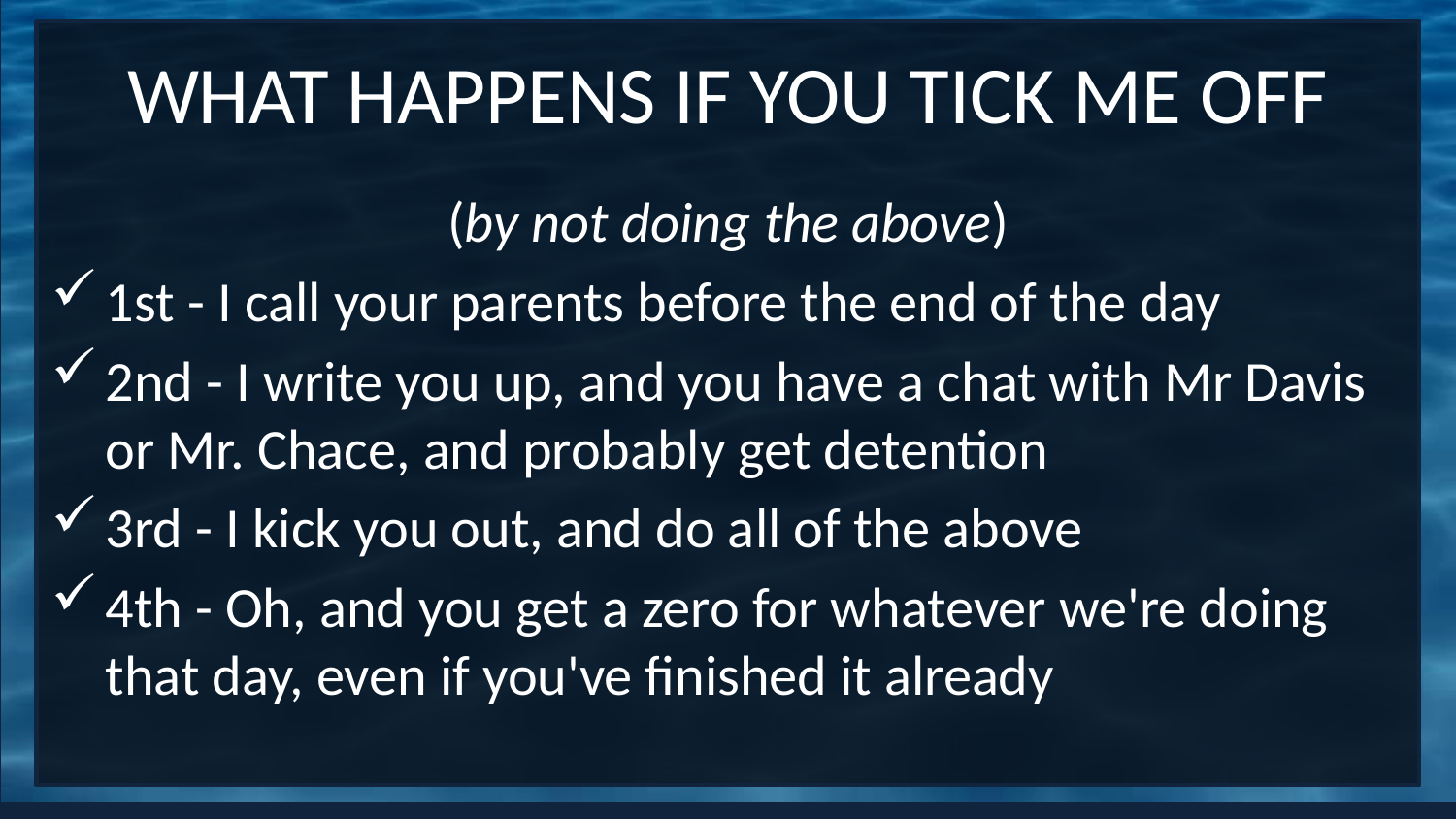

# WHAT HAPPENS IF YOU TICK ME OFF
(by not doing the above)
1st - I call your parents before the end of the day
2nd - I write you up, and you have a chat with Mr Davis or Mr. Chace, and probably get detention
3rd - I kick you out, and do all of the above
4th - Oh, and you get a zero for whatever we're doing that day, even if you've finished it already